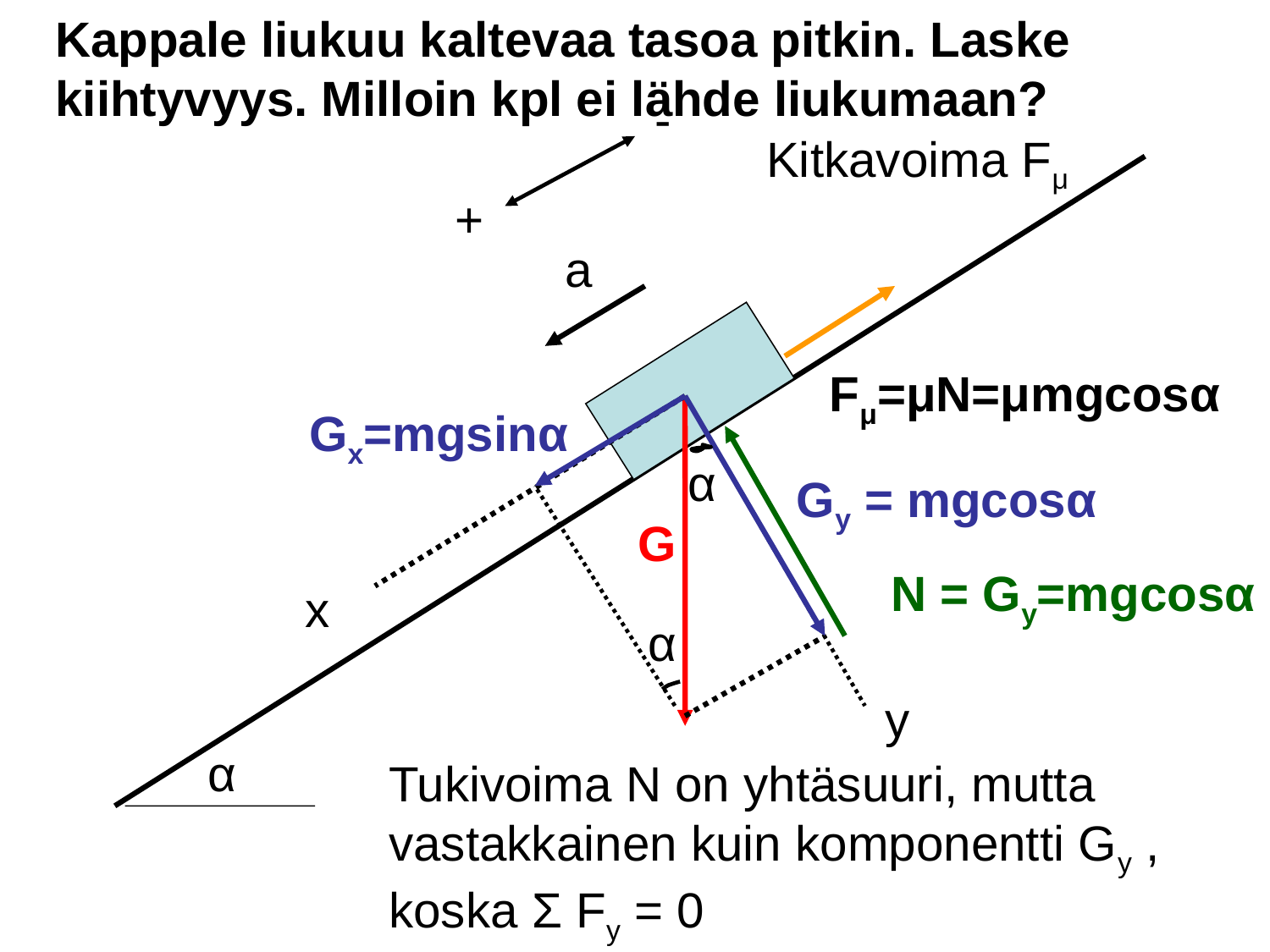

Kappale liukuu kaltevaa tasoa pitkin. Laske
kiihtyvyys. Milloin kpl ei lähde liukumaan?
-
Kitkavoima Fμ

+
a

Fμ=μN=μmgcosα
Gx=mgsinα

α
Gy = mgcosα

G
N = Gy=mgcosα
x
α

y

α
Tukivoima N on yhtäsuuri, mutta
vastakkainen kuin komponentti Gy ,
koska Σ Fy = 0